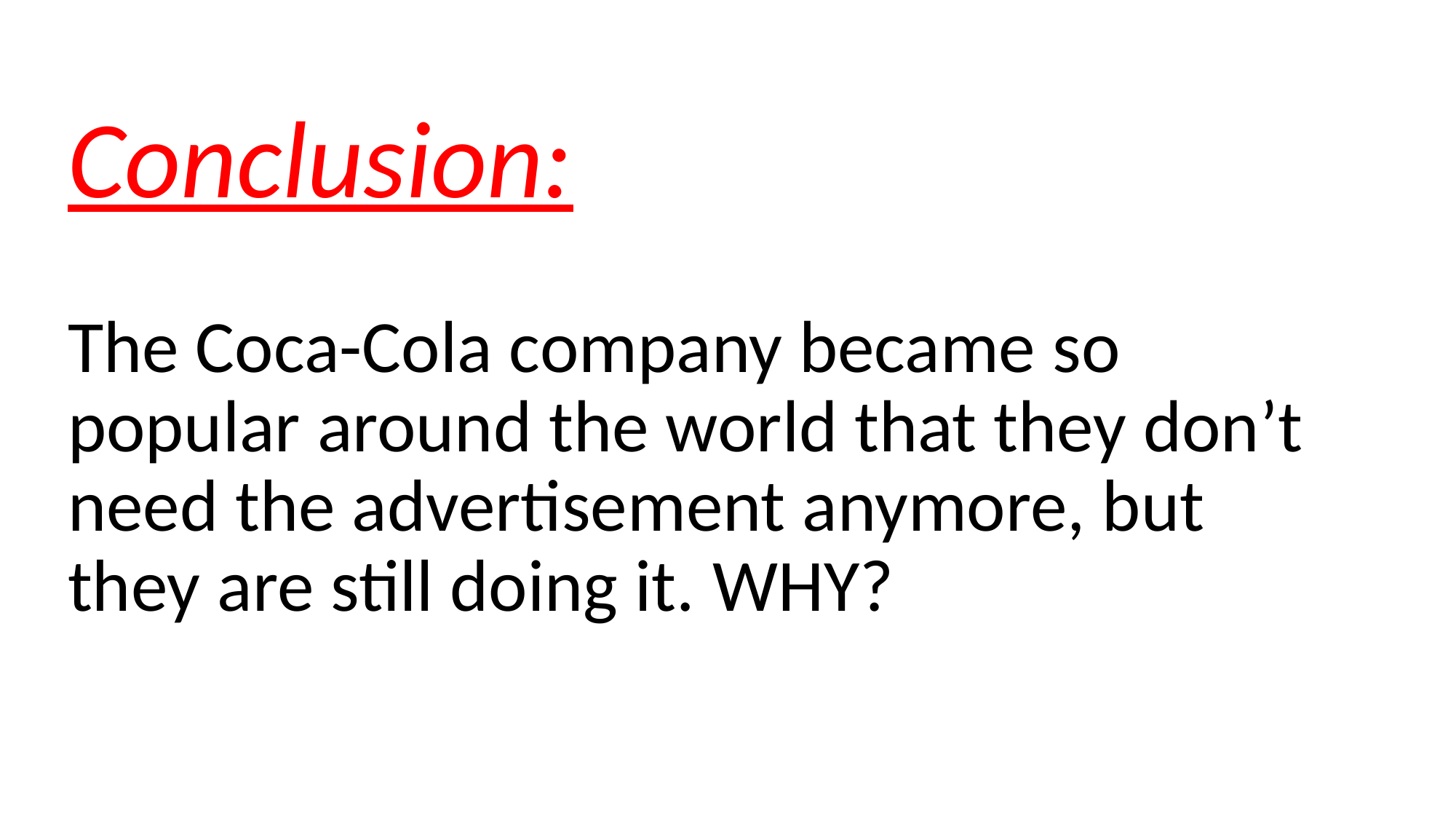

# Conclusion: The Coca-Cola company became so popular around the world that they don’t need the advertisement anymore, but they are still doing it. WHY?